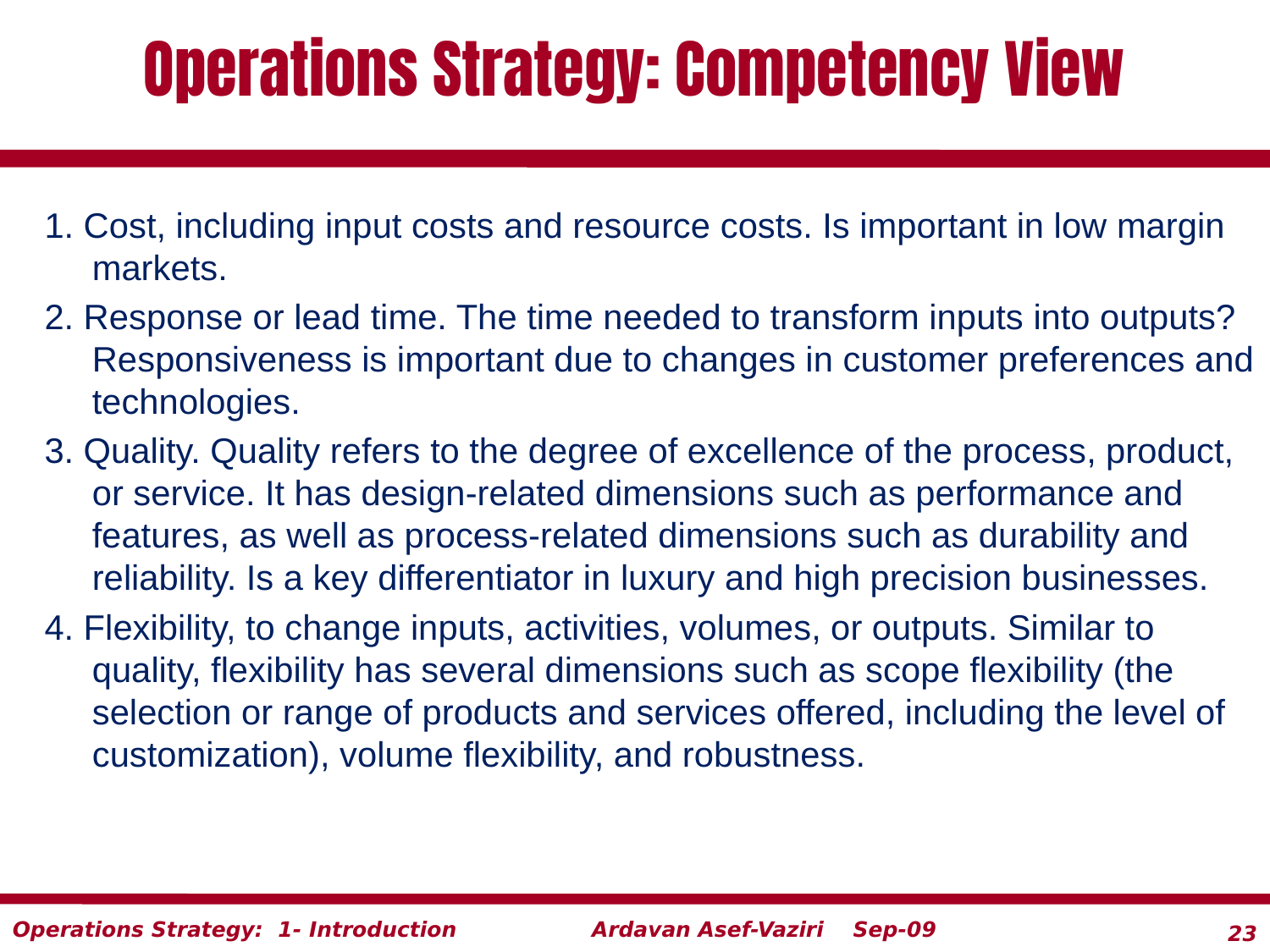

# Operations Strategy: Competency View
1. Cost, including input costs and resource costs. Is important in low margin markets.
2. Response or lead time. The time needed to transform inputs into outputs? Responsiveness is important due to changes in customer preferences and technologies.
3. Quality. Quality refers to the degree of excellence of the process, product, or service. It has design-related dimensions such as performance and features, as well as process-related dimensions such as durability and reliability. Is a key differentiator in luxury and high precision businesses.
4. Flexibility, to change inputs, activities, volumes, or outputs. Similar to quality, flexibility has several dimensions such as scope flexibility (the selection or range of products and services offered, including the level of customization), volume flexibility, and robustness.